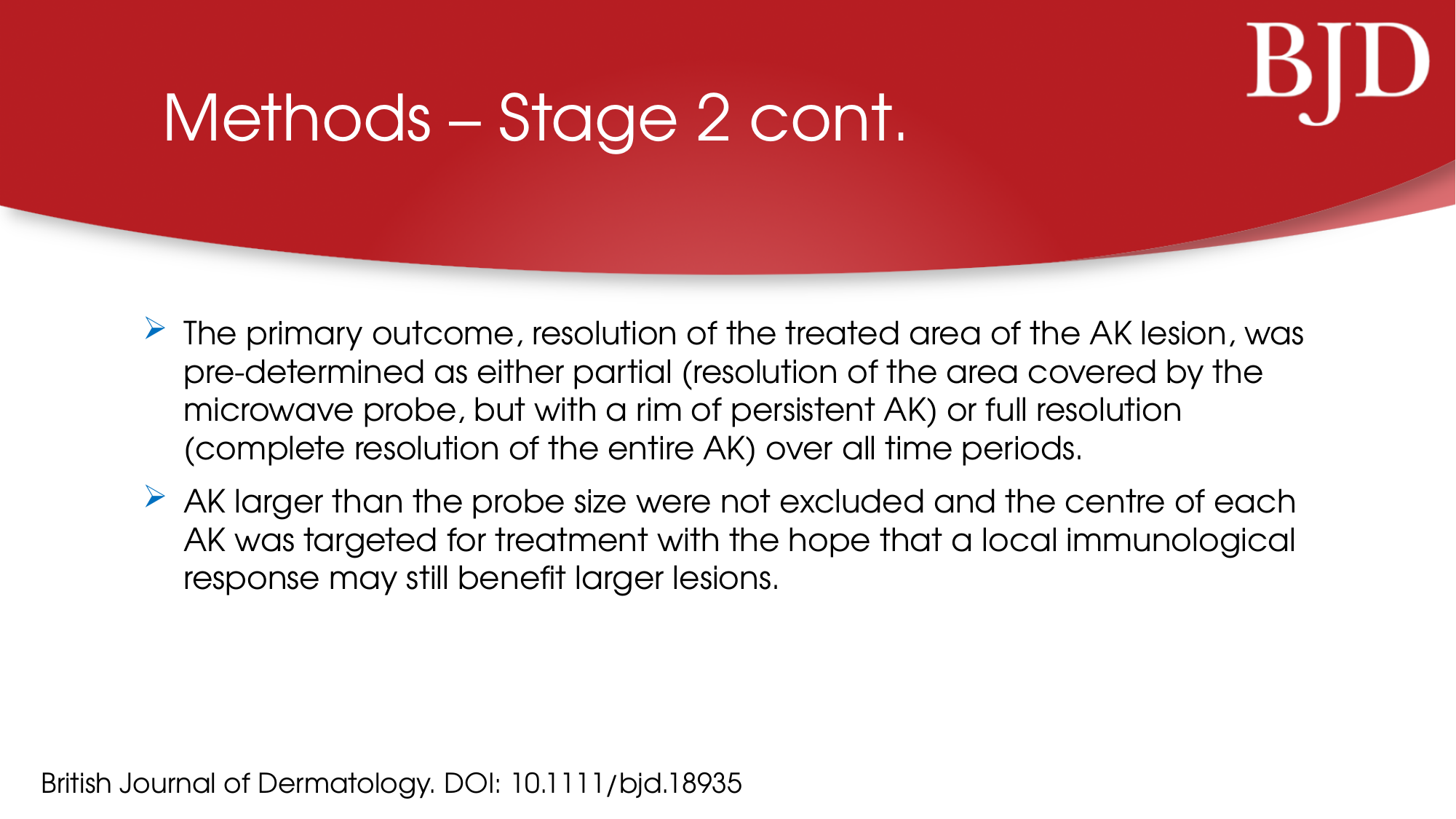

# Methods – Stage 2 cont.
The primary outcome, resolution of the treated area of the AK lesion, was pre-determined as either partial (resolution of the area covered by the microwave probe, but with a rim of persistent AK) or full resolution (complete resolution of the entire AK) over all time periods.
AK larger than the probe size were not excluded and the centre of each AK was targeted for treatment with the hope that a local immunological response may still benefit larger lesions.

British Journal of Dermatology. DOI: 10.1111/bjd.18935